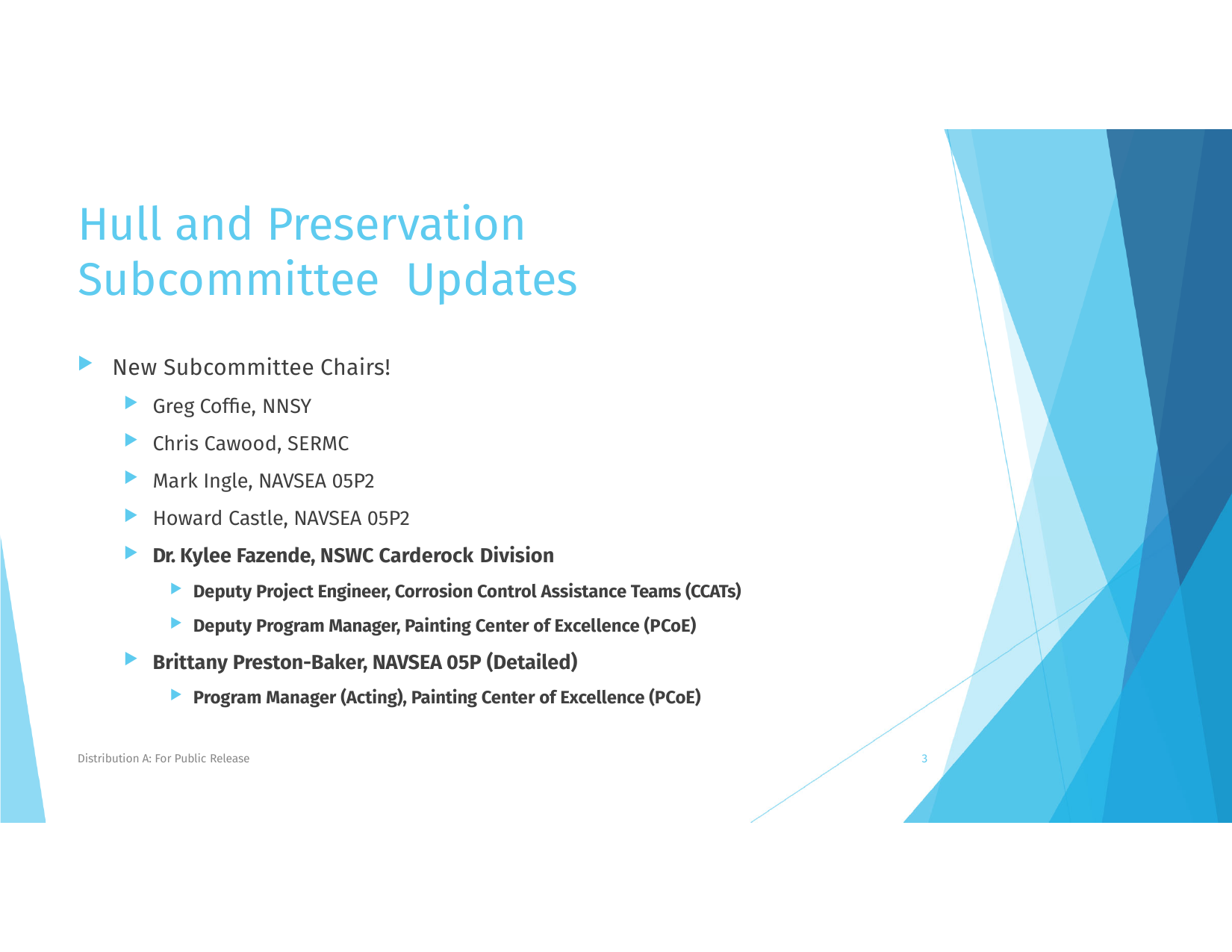

# Hull and Preservation Subcommittee  Updates
New Subcommittee Chairs!
Greg Coffie, NNSY
Chris Cawood, SERMC
Mark Ingle, NAVSEA 05P2
Howard Castle, NAVSEA 05P2
Dr. Kylee Fazende, NSWC Carderock Division
Deputy Project Engineer, Corrosion Control Assistance Teams (CCATs)
Deputy Program Manager, Painting Center of Excellence (PCoE)
Brittany Preston-Baker, NAVSEA 05P (Detailed)
Program Manager (Acting), Painting Center of Excellence (PCoE)
Distribution A: For Public Release
3